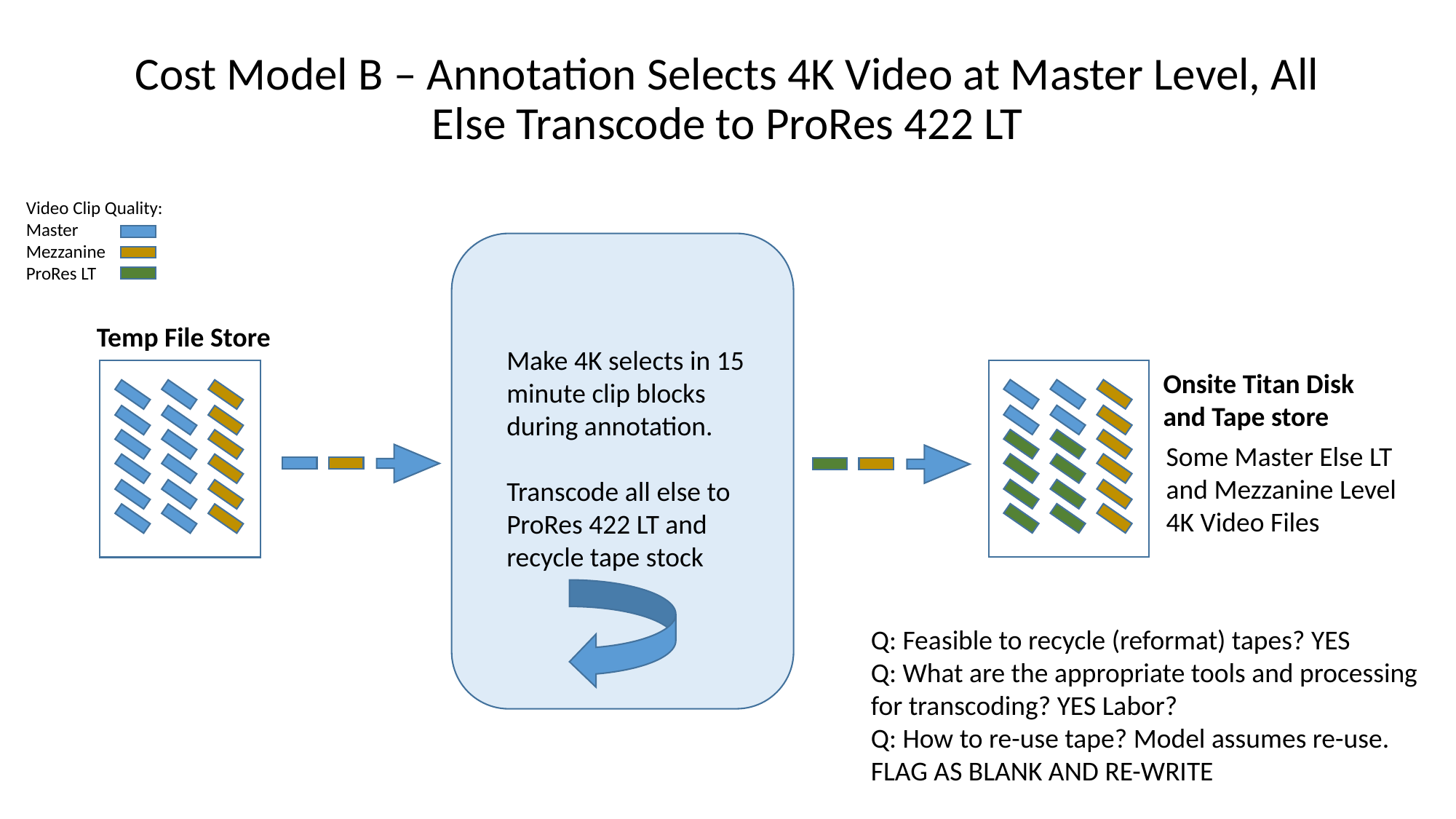

# Cost Model B – Annotation Selects 4K Video at Master Level, All Else Transcode to ProRes 422 LT
Video Clip Quality:
Master
Mezzanine
ProRes LT

Temp File Store
Make 4K selects in 15 minute clip blocks during annotation.

Transcode all else to ProRes 422 LT and recycle tape stock

Onsite Titan Disk and Tape store
Some Master Else LT and Mezzanine Level 4K Video Files

Q: Feasible to recycle (reformat) tapes? YES
Q: What are the appropriate tools and processing for transcoding? YES Labor?
Q: How to re-use tape? Model assumes re-use. FLAG AS BLANK AND RE-WRITE